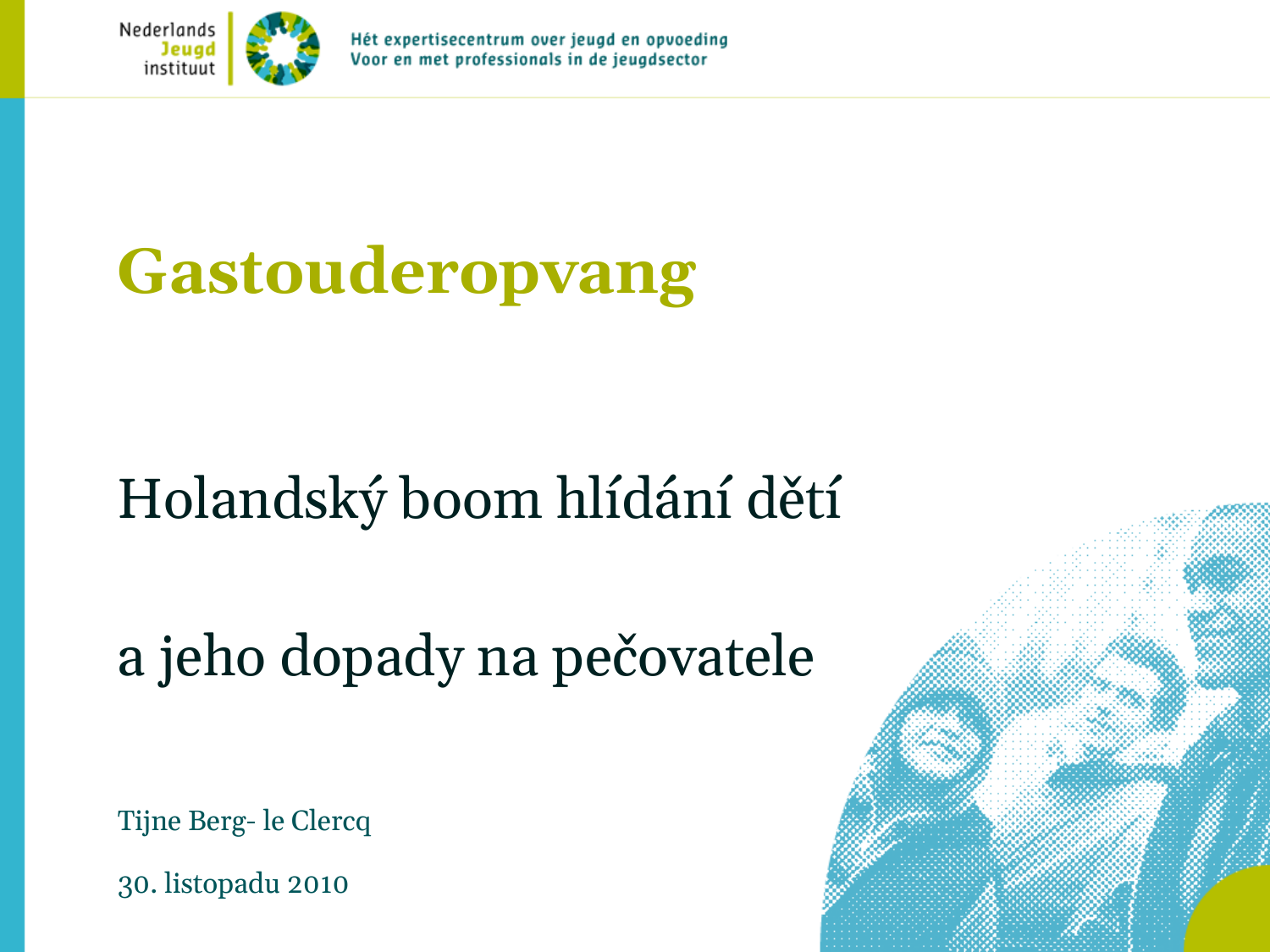

# Gastouderopvang

Holandský boom hlídání dětí

a jeho dopady na pečovatele

Tijne Berg- le Clercq
30. listopadu 2010